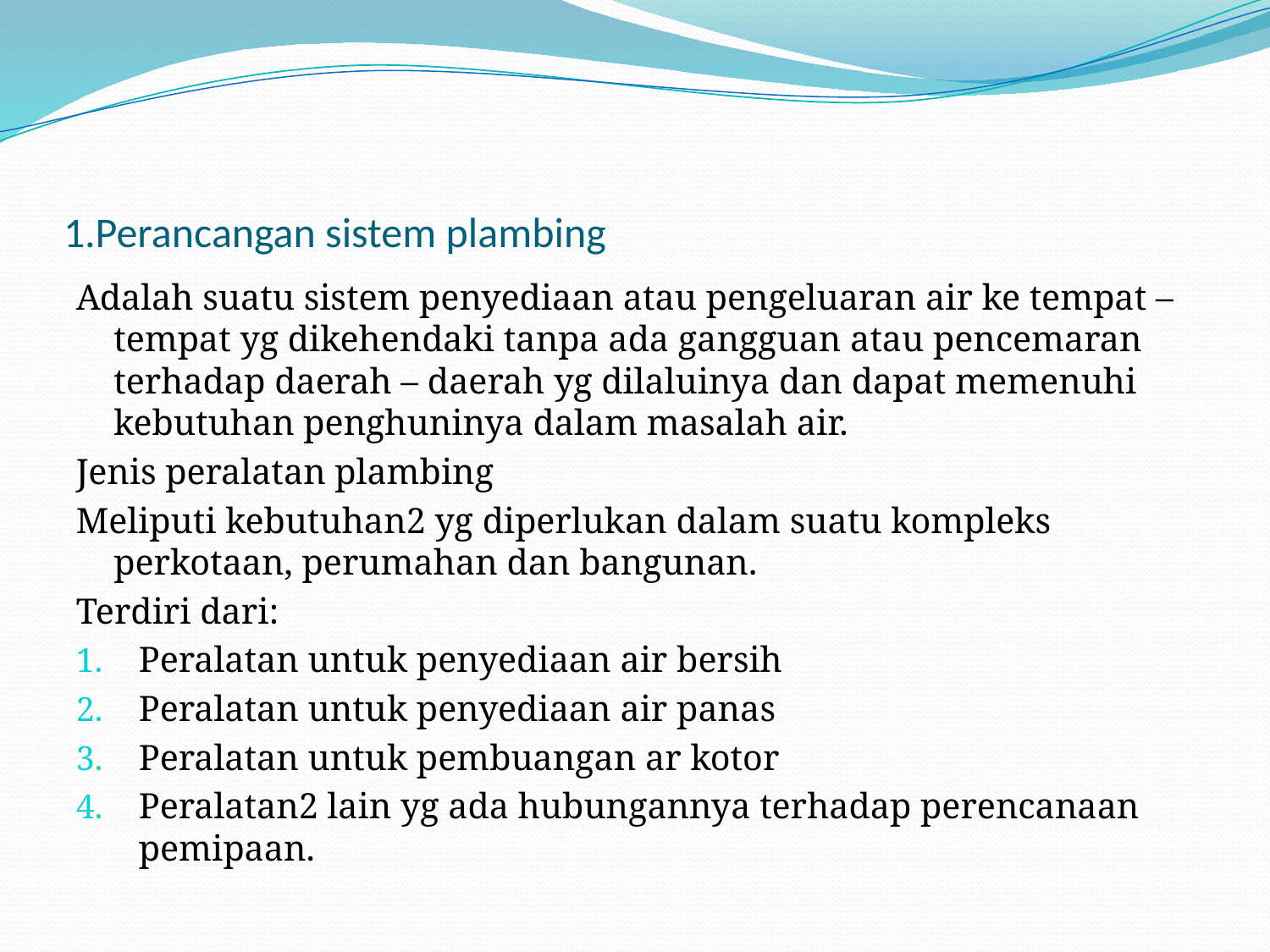

# 1.Perancangan sistem plambing
Adalah suatu sistem penyediaan atau pengeluaran air ke tempat –tempat yg dikehendaki tanpa ada gangguan atau pencemaran terhadap daerah – daerah yg dilaluinya dan dapat memenuhi kebutuhan penghuninya dalam masalah air.
Jenis peralatan plambing
Meliputi kebutuhan2 yg diperlukan dalam suatu kompleks perkotaan, perumahan dan bangunan.
Terdiri dari:
Peralatan untuk penyediaan air bersih
Peralatan untuk penyediaan air panas
Peralatan untuk pembuangan ar kotor
Peralatan2 lain yg ada hubungannya terhadap perencanaan pemipaan.